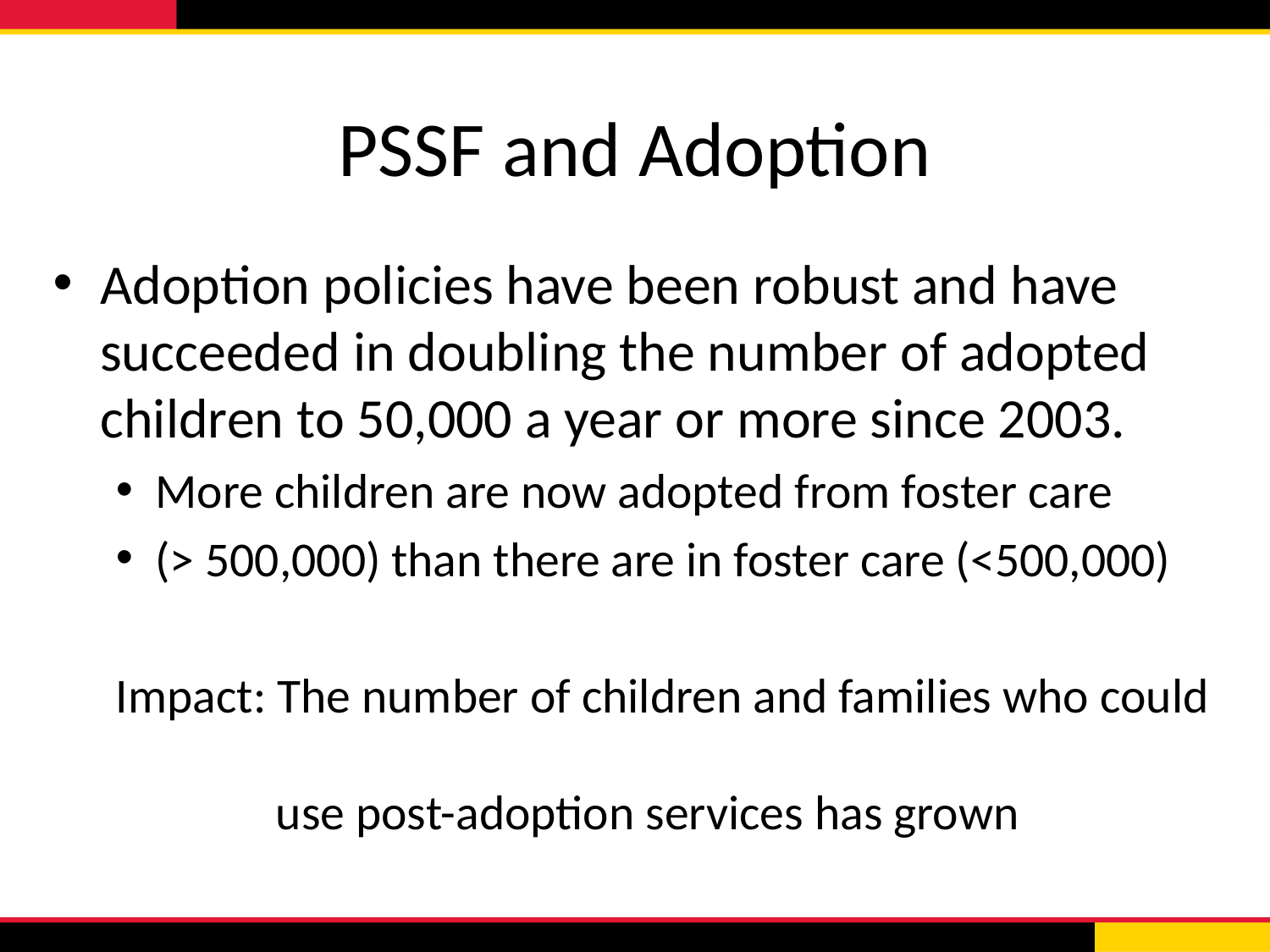

# PSSF and Adoption
Adoption policies have been robust and have succeeded in doubling the number of adopted children to 50,000 a year or more since 2003.
More children are now adopted from foster care
(> 500,000) than there are in foster care (<500,000)

Impact: The number of children and families who could
           use post-adoption services has grown